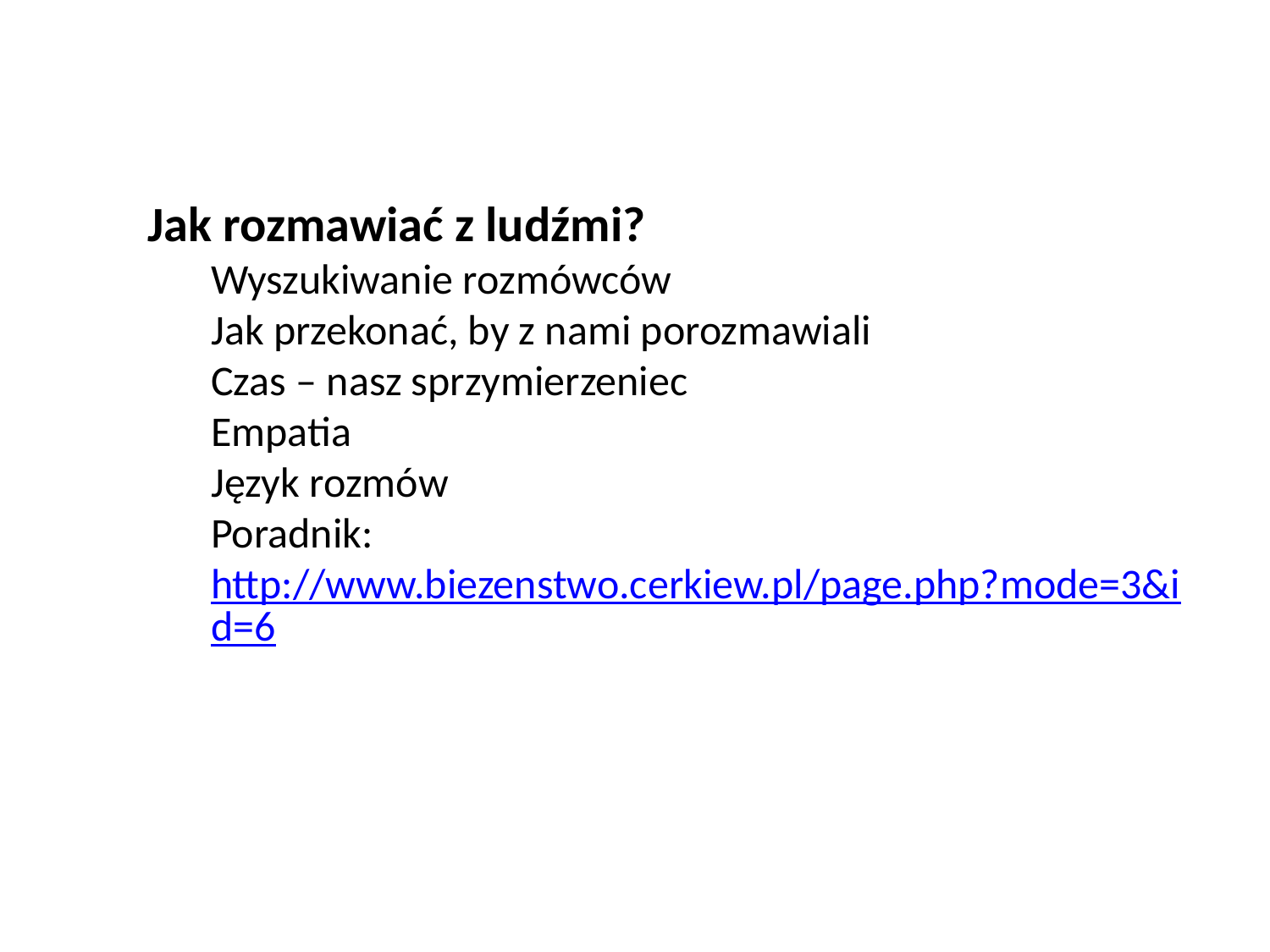

Jak rozmawiać z ludźmi?
Wyszukiwanie rozmówców
Jak przekonać, by z nami porozmawiali
Czas – nasz sprzymierzeniec
Empatia
Język rozmów
Poradnik: http://www.biezenstwo.cerkiew.pl/page.php?mode=3&id=6